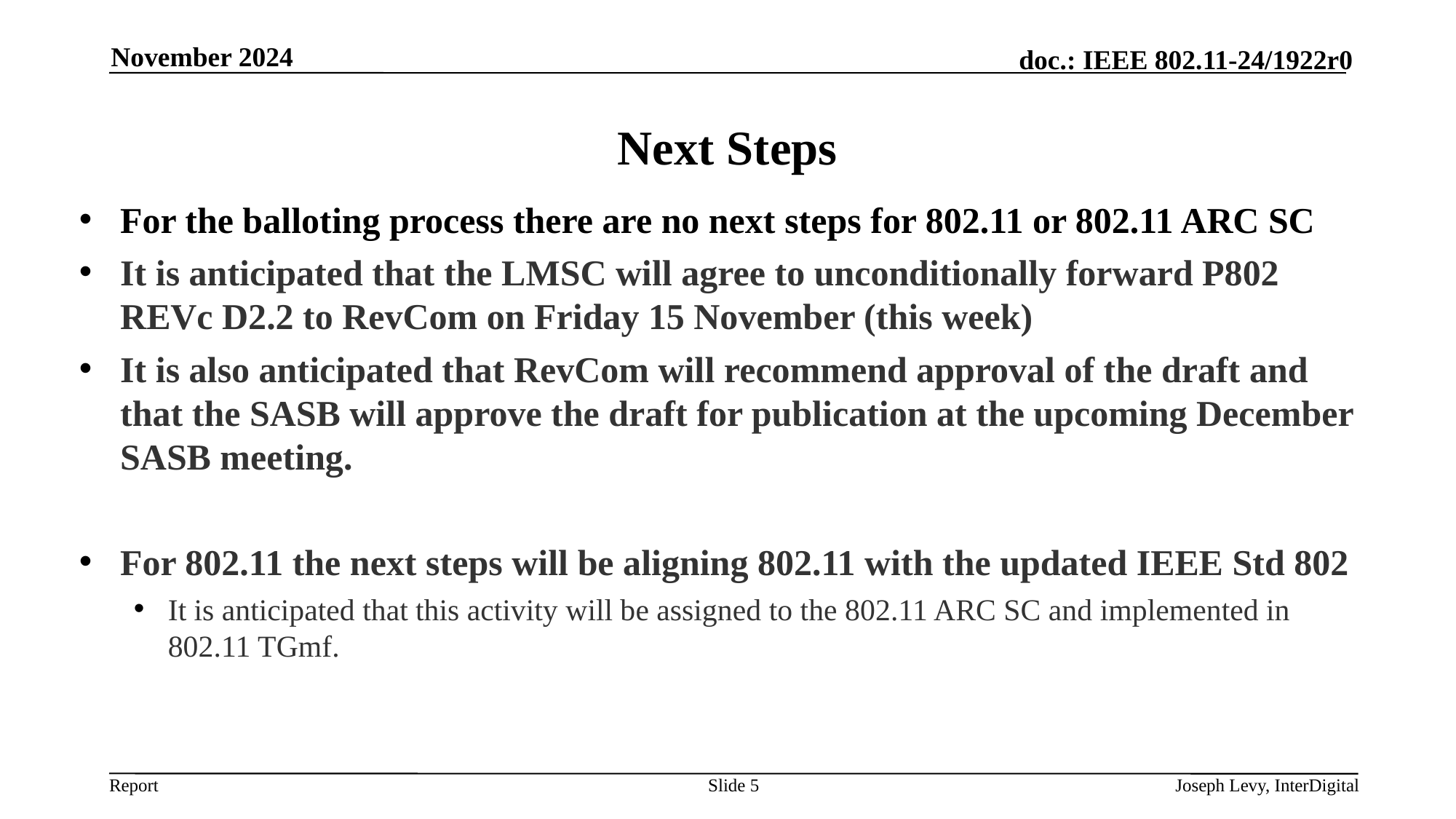

November 2024
# Next Steps
For the balloting process there are no next steps for 802.11 or 802.11 ARC SC
It is anticipated that the LMSC will agree to unconditionally forward P802 REVc D2.2 to RevCom on Friday 15 November (this week)
It is also anticipated that RevCom will recommend approval of the draft and that the SASB will approve the draft for publication at the upcoming December SASB meeting.

For 802.11 the next steps will be aligning 802.11 with the updated IEEE Std 802
It is anticipated that this activity will be assigned to the 802.11 ARC SC and implemented in 802.11 TGmf.
Slide 5
Joseph Levy, InterDigital